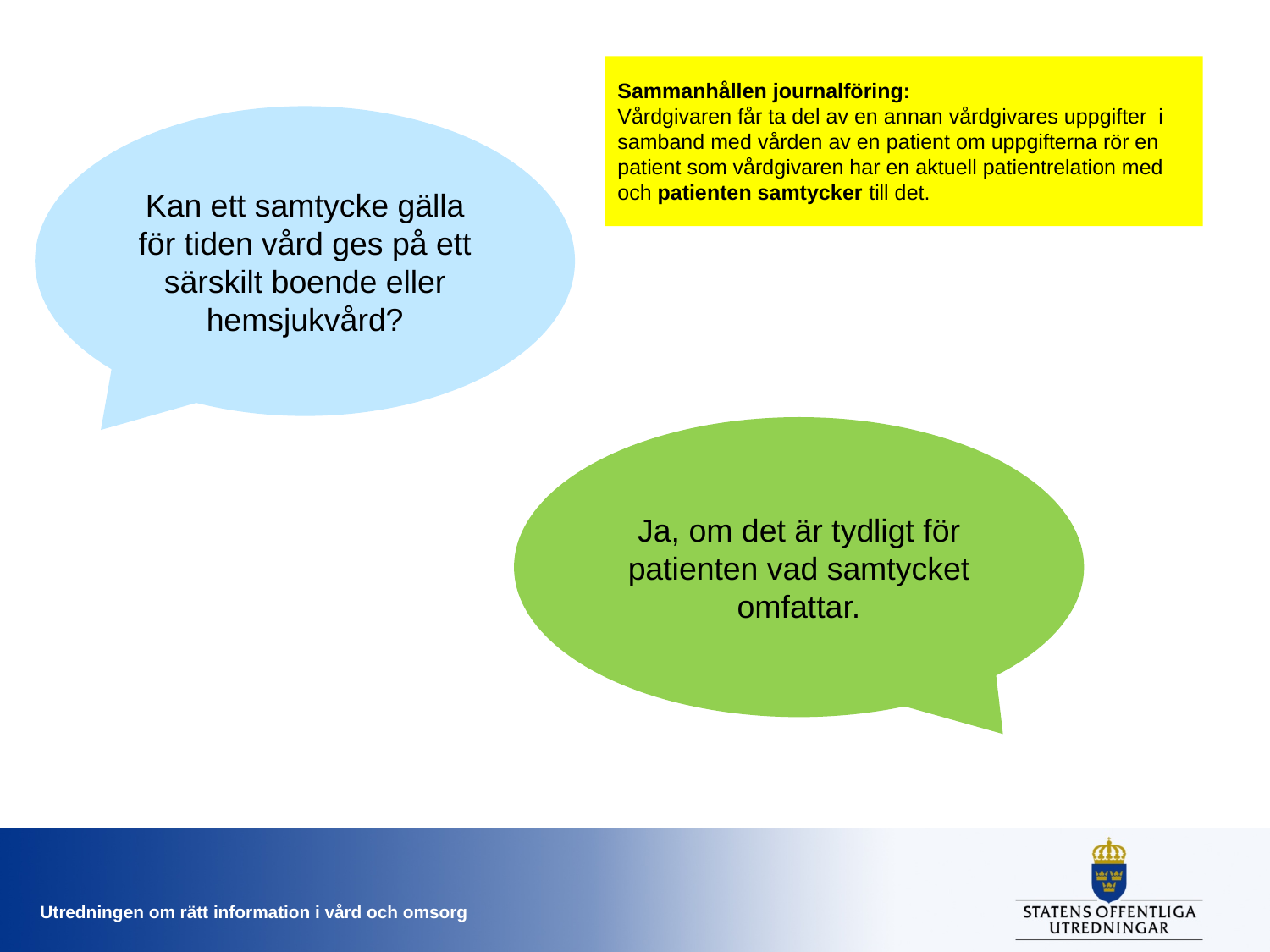

Sammanhållen journalföring:
Vårdgivaren får ta del av en annan vårdgivares uppgifter  i samband med vården av en patient om uppgifterna rör en patient som vårdgivaren har en aktuell patientrelation med och patienten samtycker till det.
Kan ett samtycke gälla för tiden vård ges på ett särskilt boende eller hemsjukvård?
Ja, om det är tydligt för patienten vad samtycket omfattar.